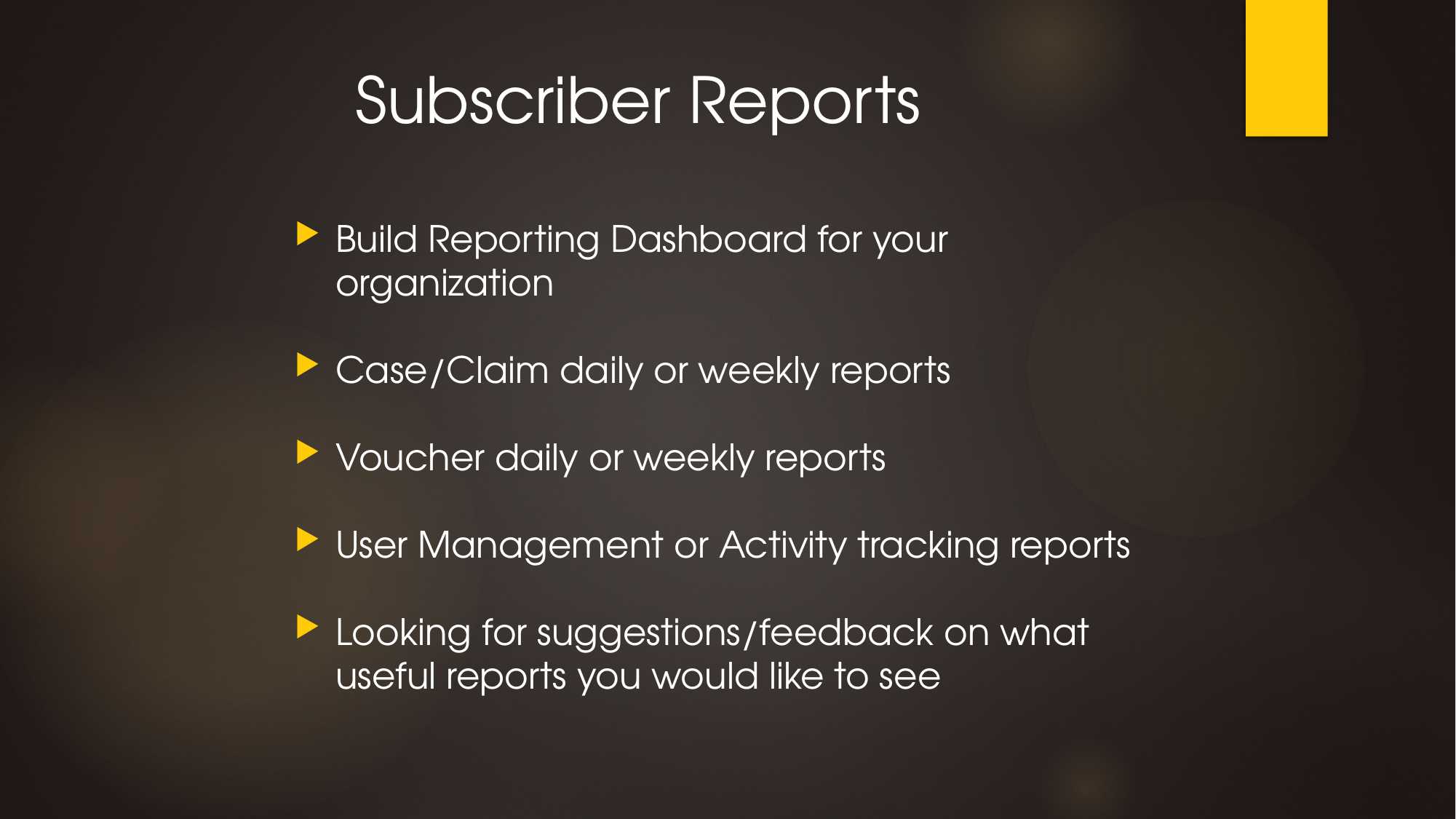

# Subscriber Reports
Build Reporting Dashboard for your organization

Case/Claim daily or weekly reports

Voucher daily or weekly reports

User Management or Activity tracking reports

Looking for suggestions/feedback on what useful reports you would like to see